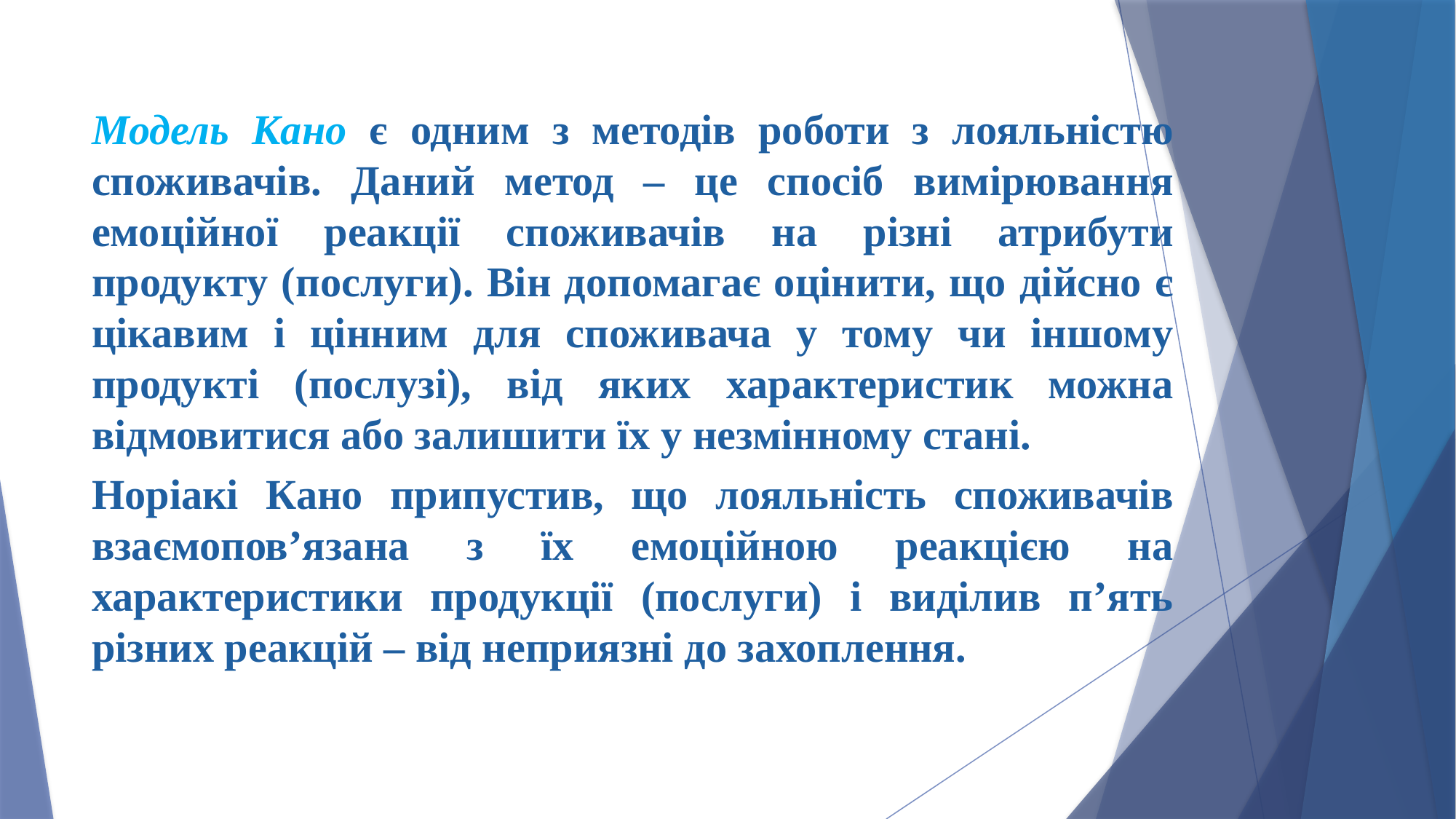

Модель Кано є одним з методів роботи з лояльністю споживачів. Даний метод – це спосіб вимірювання емоційної реакції споживачів на різні атрибути продукту (послуги). Він допомагає оцінити, що дійсно є цікавим і цінним для споживача у тому чи іншому продукті (послузі), від яких характеристик можна відмовитися або залишити їх у незмінному стані.
Норіакі Кано припустив, що лояльність споживачів взаємопов’язана з їх емоційною реакцією на характеристики продукції (послуги) і виділив п’ять різних реакцій – від неприязні до захоплення.